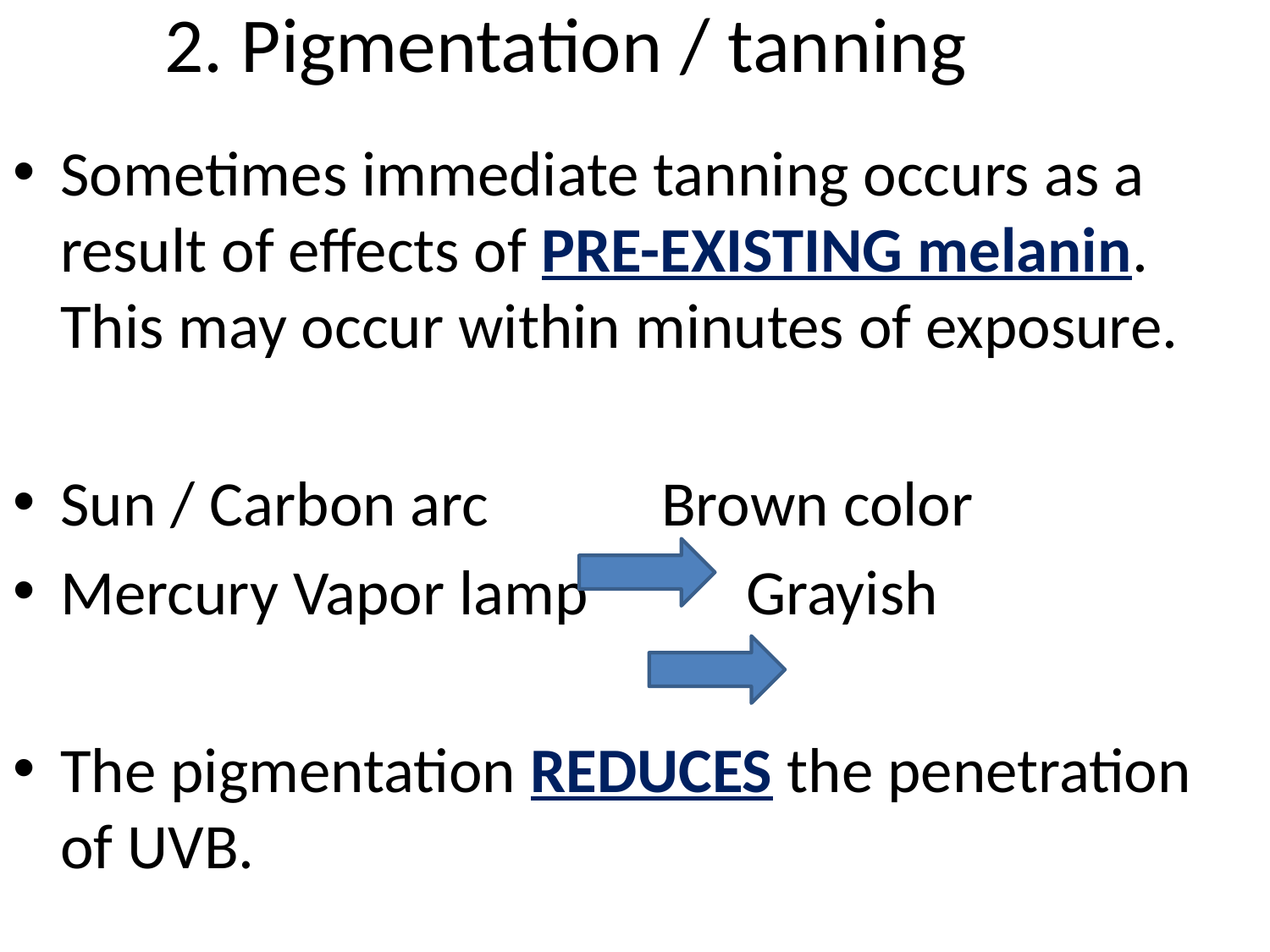

# 2. Pigmentation / tanning
Sometimes immediate tanning occurs as a result of effects of PRE-EXISTING melanin. This may occur within minutes of exposure.

Sun / Carbon arc            Brown color
Mercury Vapor lamp           Grayish

The pigmentation REDUCES the penetration of UVB.